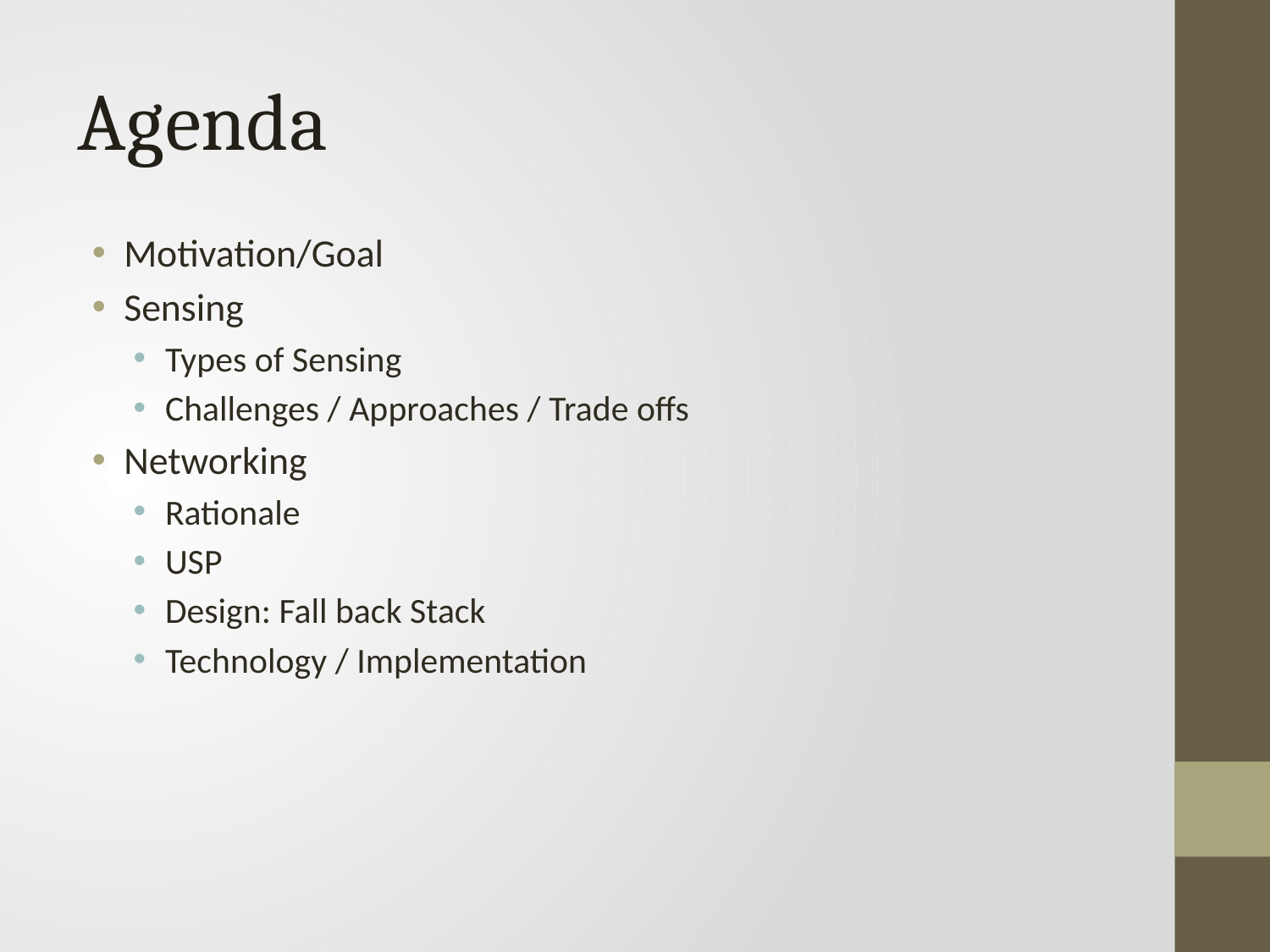

# Agenda
Motivation/Goal
Sensing
Types of Sensing
Challenges / Approaches / Trade offs
Networking
Rationale
USP
Design: Fall back Stack
Technology / Implementation